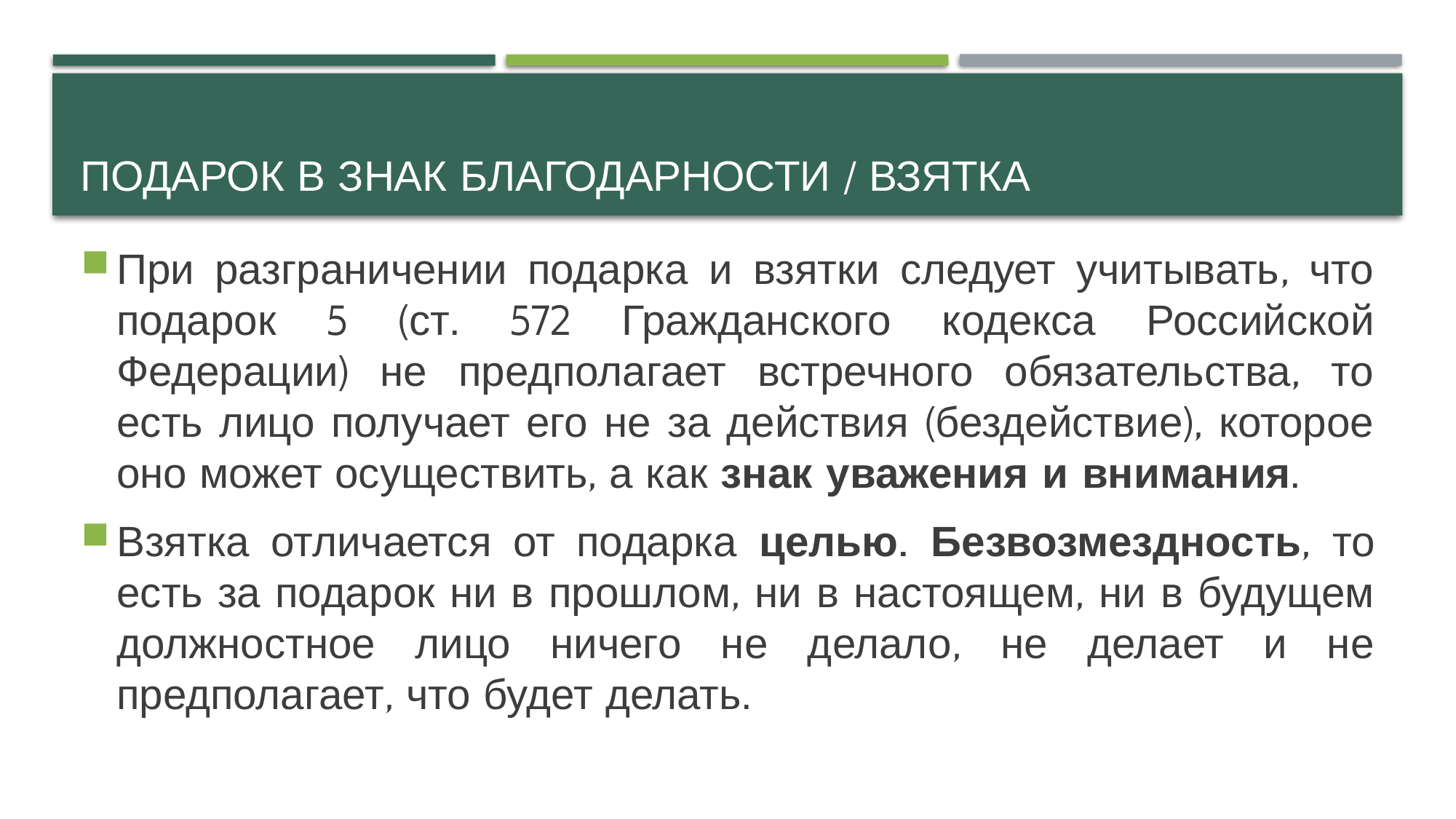

# подарок в знак благодарности / взятка
При разграничении подарка и взятки следует учитывать, что подарок 5 (ст. 572 Гражданского кодекса Российской Федерации) не предполагает встречного обязательства, то есть лицо получает его не за действия (бездействие), которое оно может осуществить, а как знак уважения и внимания.
Взятка отличается от подарка целью. Безвозмездность, то есть за подарок ни в прошлом, ни в настоящем, ни в будущем должностное лицо ничего не делало, не делает и не предполагает, что будет делать.